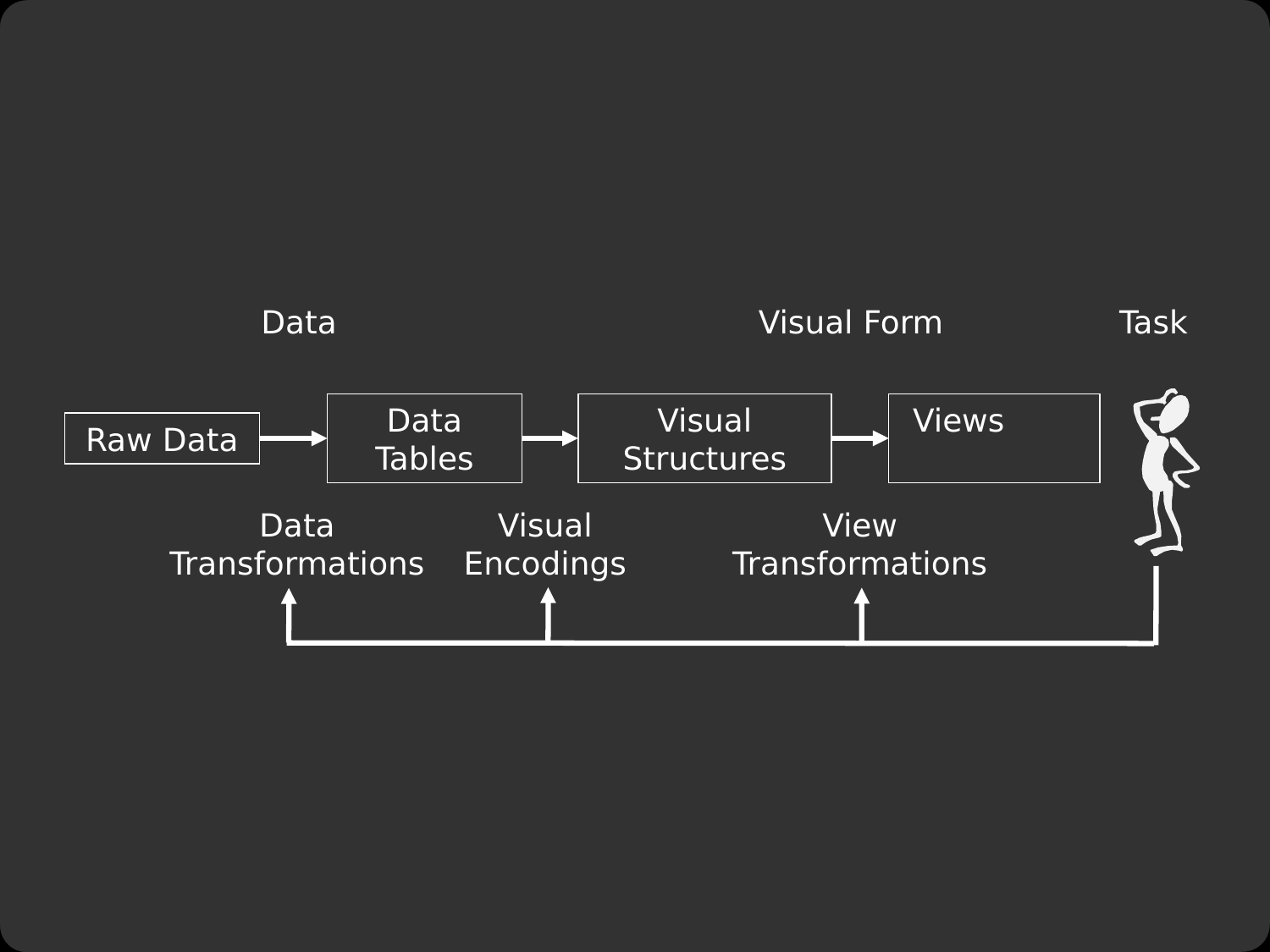

Data
Visual Form
Task

Raw Data
Data Tables
Visual Structures
Views
Data Transformations
Visual Encodings
View Transformations